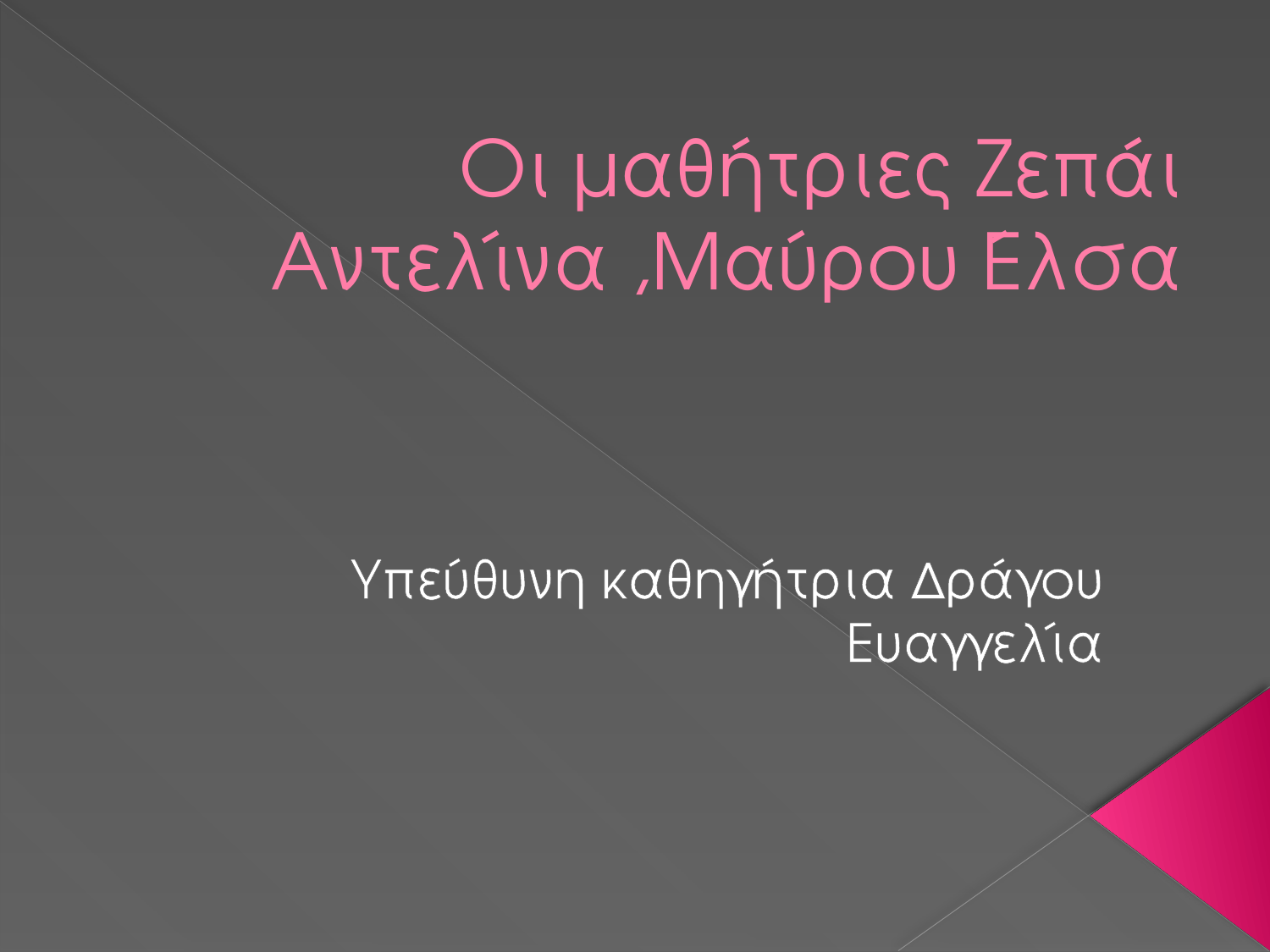

# Οι μαθήτριες Ζεπάι Αντελίνα ,Μαύρου Έλσα
Υπεύθυνη καθηγήτρια Δράγου Ευαγγελία